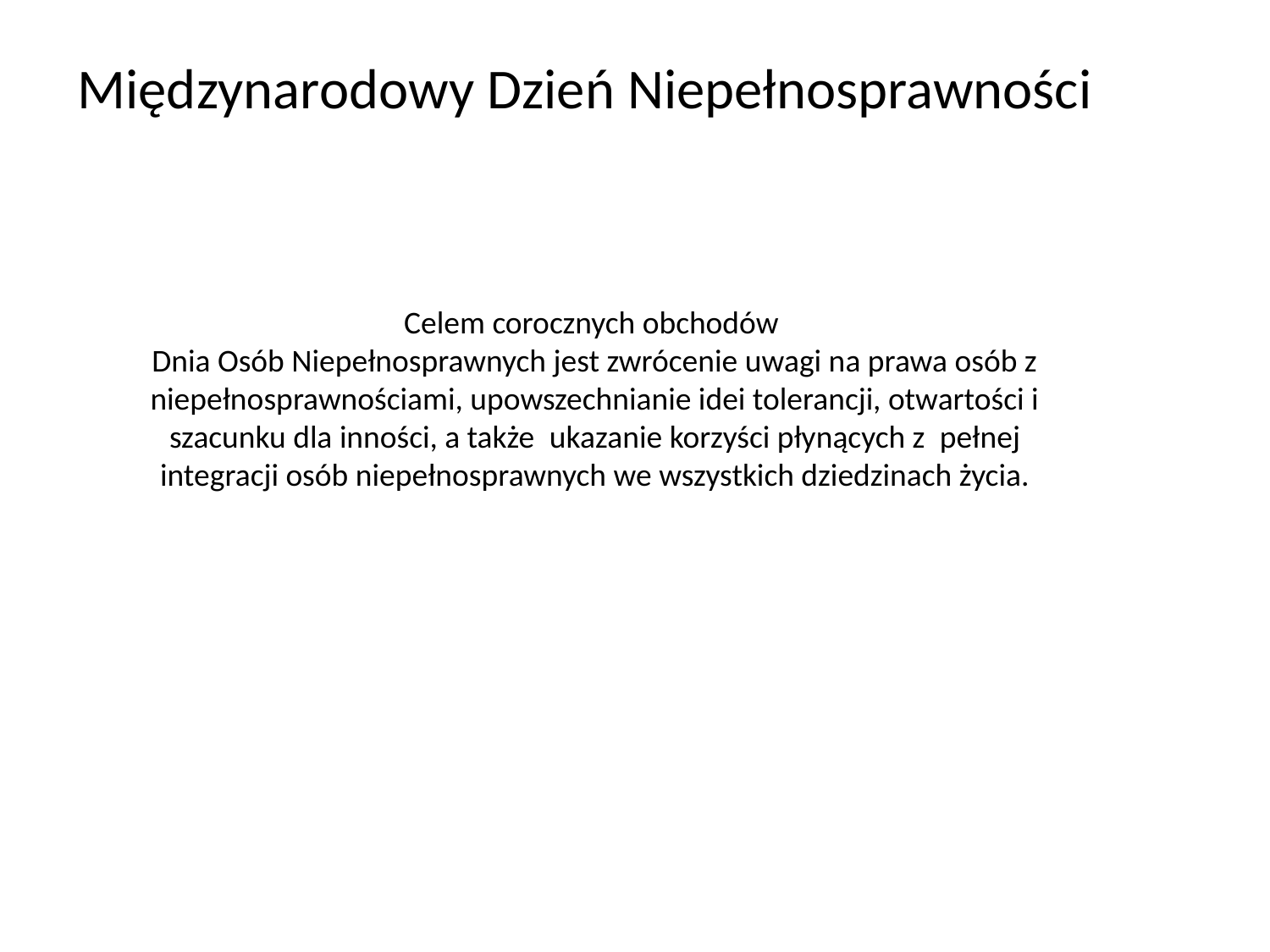

Międzynarodowy Dzień Niepełnosprawności

Celem corocznych obchodów
Dnia Osób Niepełnosprawnych jest zwrócenie uwagi na prawa osób z niepełnosprawnościami, upowszechnianie idei tolerancji, otwartości i szacunku dla inności, a także  ukazanie korzyści płynących z  pełnej integracji osób niepełnosprawnych we wszystkich dziedzinach życia.